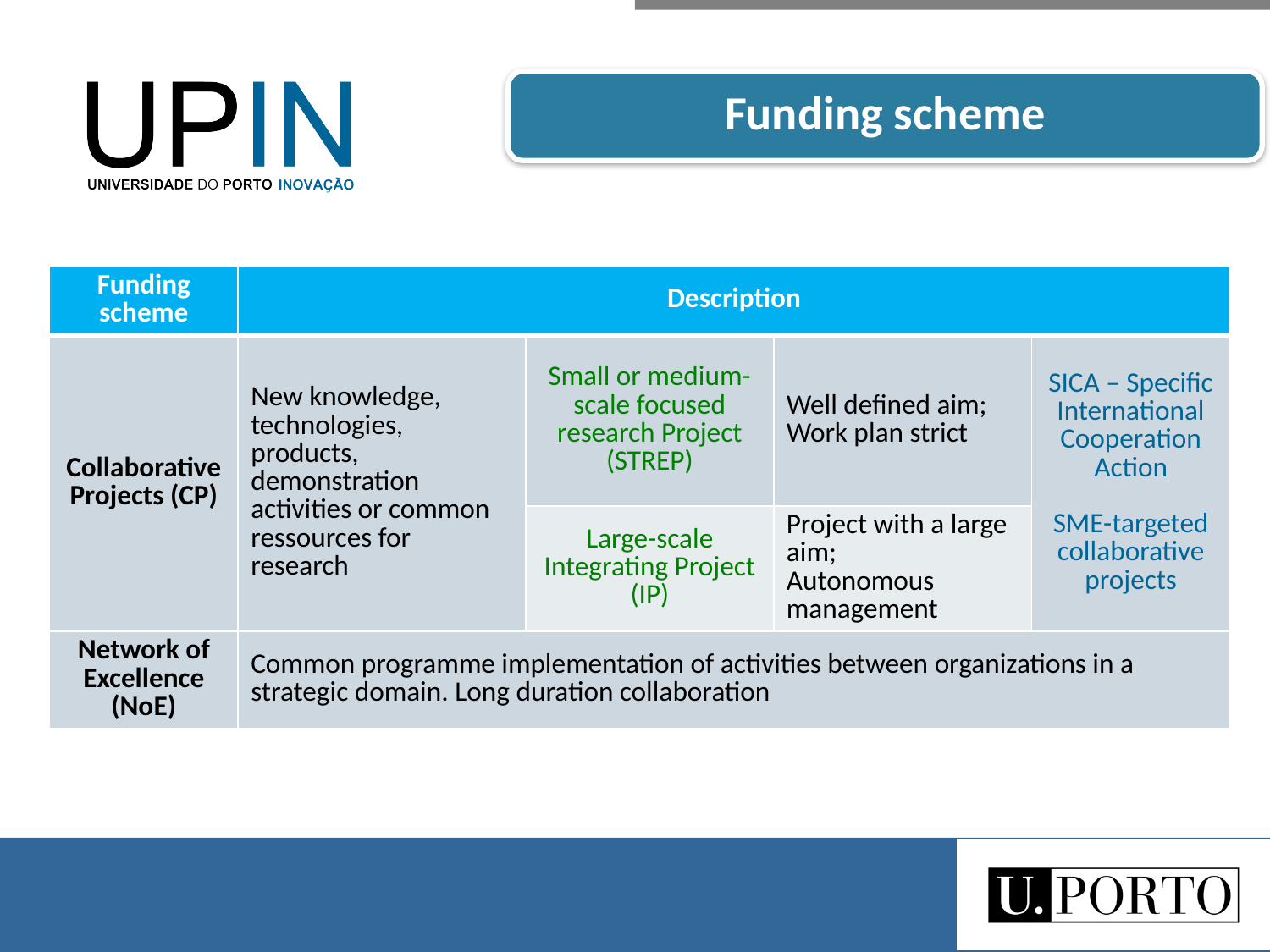

Funding scheme
| Funding scheme | Description |  |  |  |
| --- | --- | --- | --- | --- |
| Collaborative Projects (CP) | New knowledge, technologies, products, demonstration activities or common ressources for research | Small or medium-scale focused research Project (STREP) | Well defined aim; Work plan strict | SICA – Specific International Cooperation Action SME-targeted collaborative projects |
|  |  | Large-scale Integrating Project (IP) | Project with a large aim; Autonomous management |  |
| Network of Excellence (NoE) | Common programme implementation of activities between organizations in a strategic domain. Long duration collaboration |  |  |  |